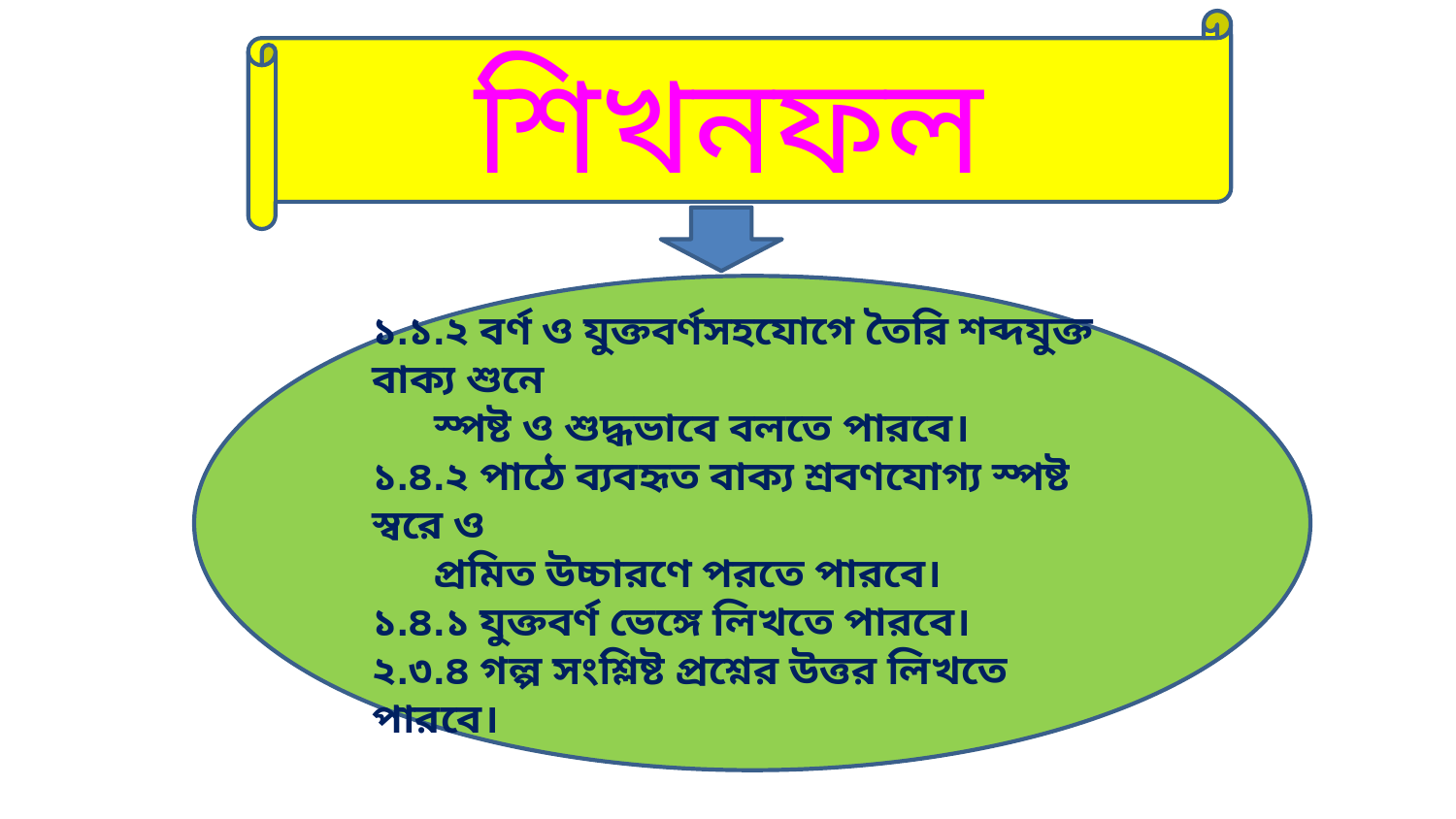

শিখনফল

১.১.২ বর্ণ ও যুক্তবর্ণসহযোগে তৈরি শব্দযুক্ত বাক্য শুনে
      স্পষ্ট ও শুদ্ধভাবে বলতে পারবে।
১.৪.২ পাঠে ব্যবহৃত বাক্য শ্রবণযোগ্য স্পষ্ট স্বরে ও
      প্রমিত উচ্চারণে পরতে পারবে।
১.৪.১ যুক্তবর্ণ ভেঙ্গে লিখতে পারবে।
২.৩.৪ গল্প সংশ্লিষ্ট প্রশ্নের উত্তর লিখতে পারবে।